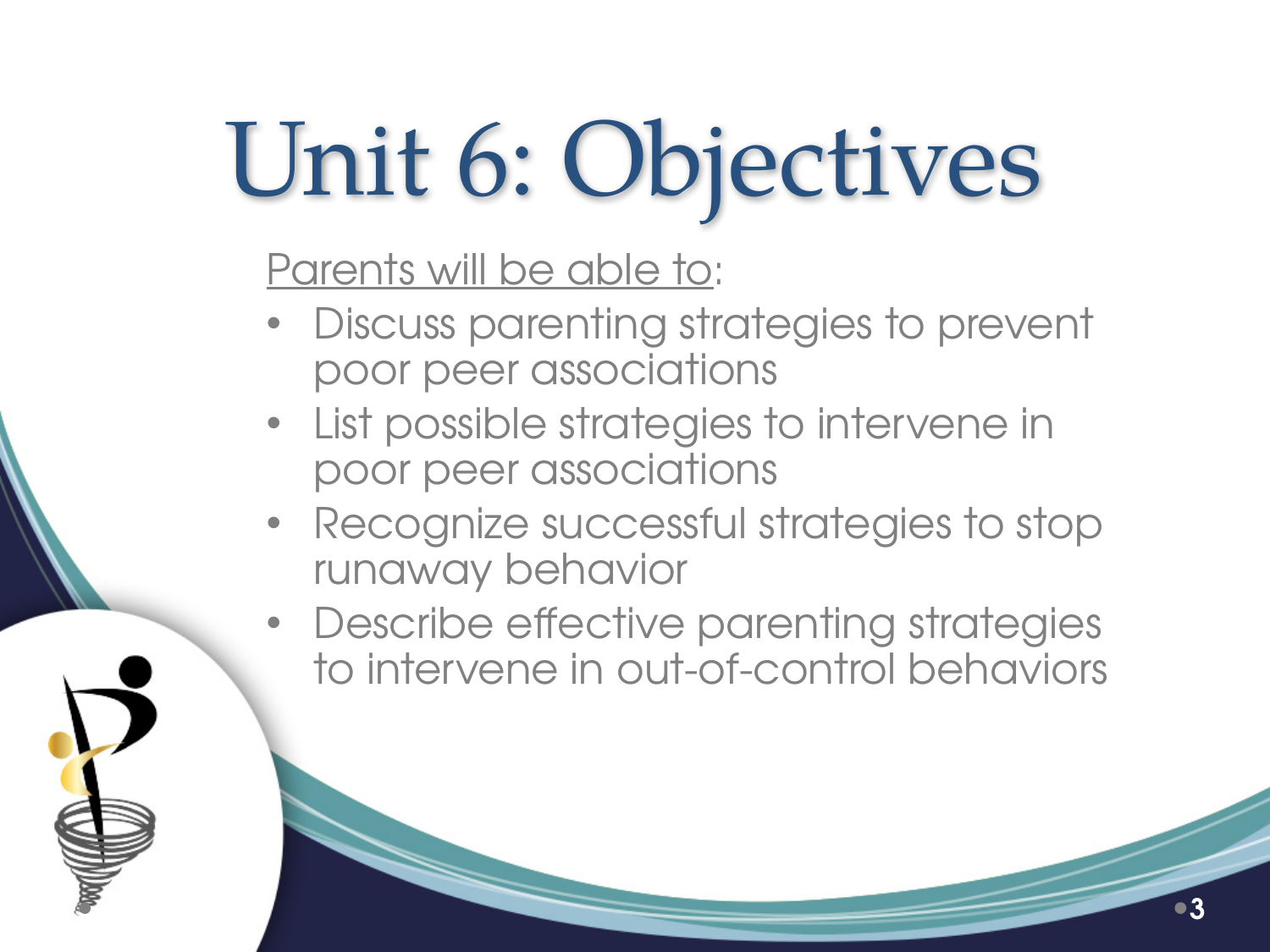

# Unit 6: Objectives
Parents will be able to:
Discuss parenting strategies to prevent poor peer associations
List possible strategies to intervene in poor peer associations
Recognize successful strategies to stop runaway behavior
Describe effective parenting strategies to intervene in out-of-control behaviors
3